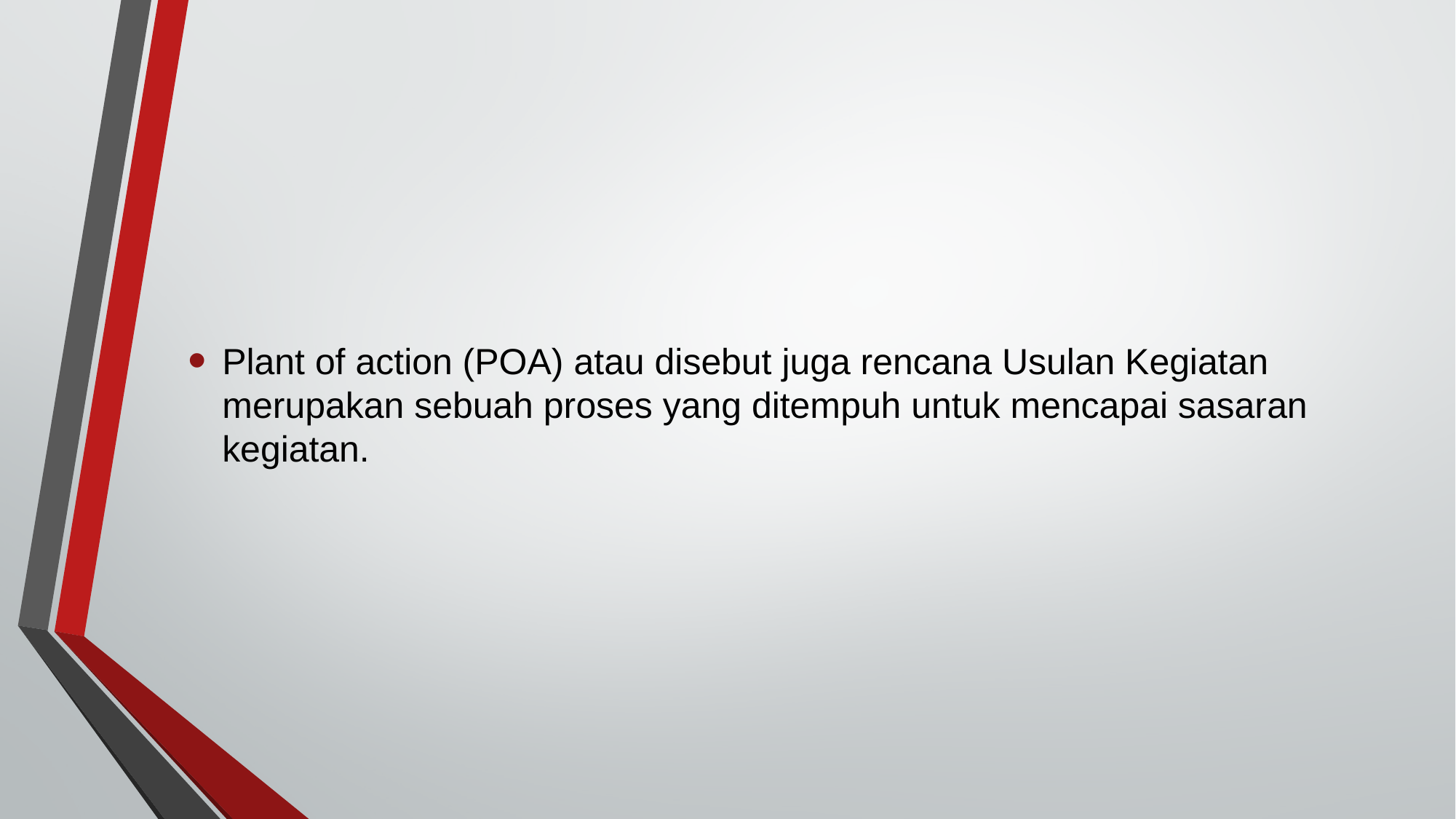

Plant of action (POA) atau disebut juga rencana Usulan Kegiatan merupakan sebuah proses yang ditempuh untuk mencapai sasaran kegiatan.